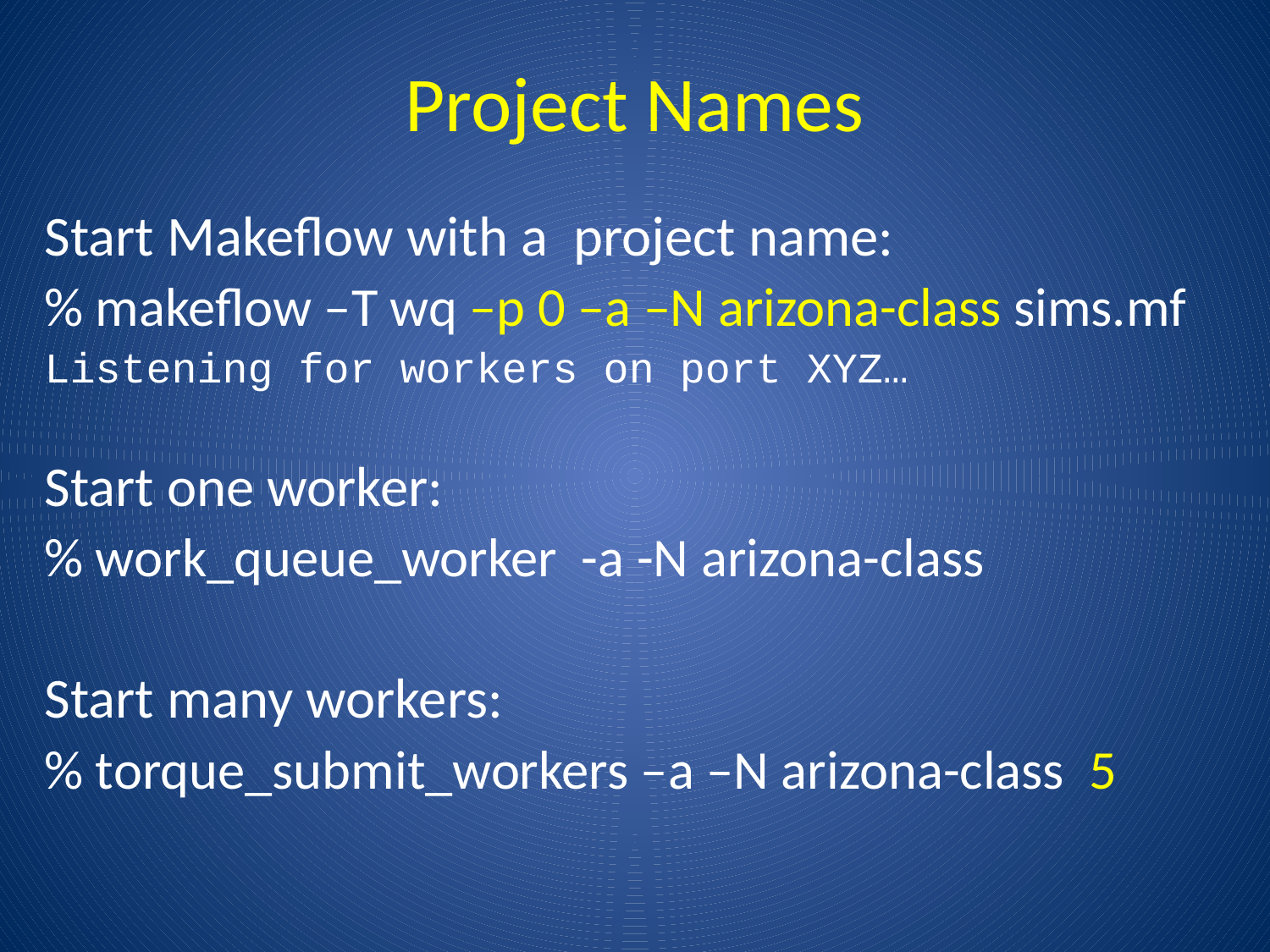

# Project Names
Start Makeflow with a  project name:
% makeflow –T wq –p 0 –a –N arizona-class sims.mf
Listening for workers on port XYZ…

Start one worker:
% work_queue_worker  -a -N arizona-class

Start many workers:
% torque_submit_workers –a –N arizona-class  5